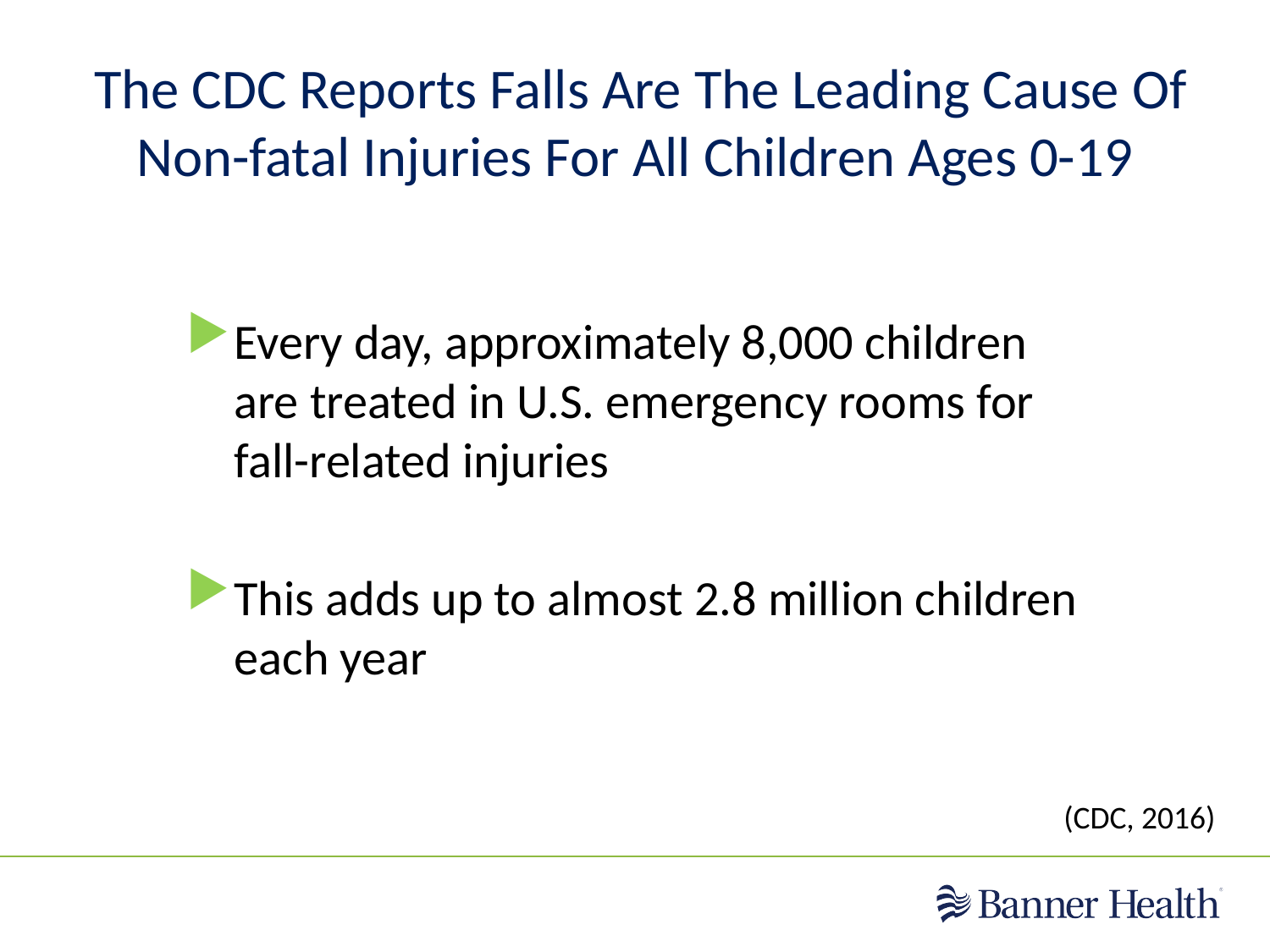

# The CDC Reports Falls Are The Leading Cause Of Non-fatal Injuries For All Children Ages 0-19
Every day, approximately 8,000 children are treated in U.S. emergency rooms for fall-related injuries

This adds up to almost 2.8 million children each year
(CDC, 2016)